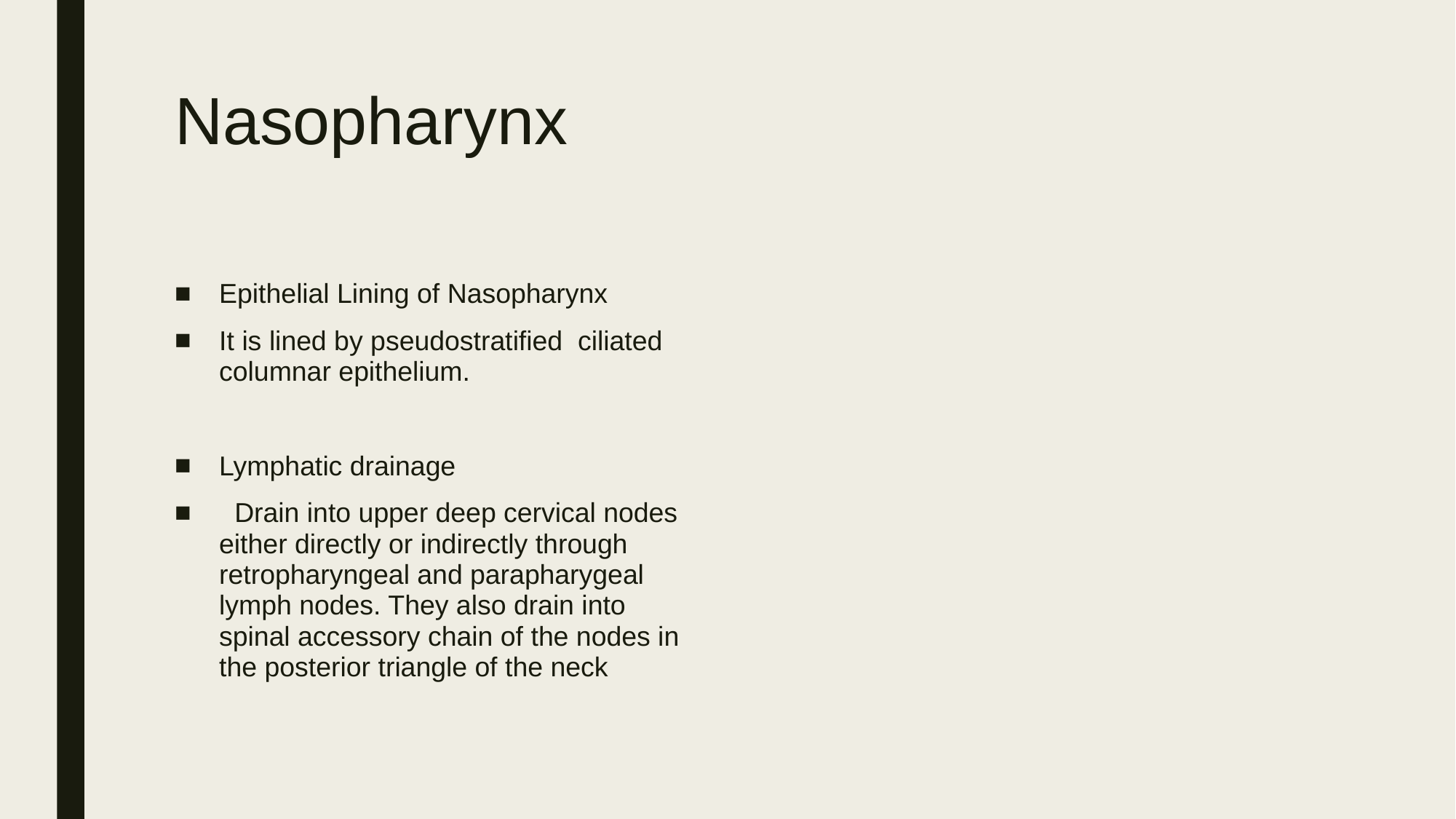

# Nasopharynx
Epithelial Lining of Nasopharynx
It is lined by pseudostratified  ciliated columnar epithelium.

Lymphatic drainage
  Drain into upper deep cervical nodes either directly or indirectly through retropharyngeal and parapharygeal lymph nodes. They also drain into spinal accessory chain of the nodes in the posterior triangle of the neck